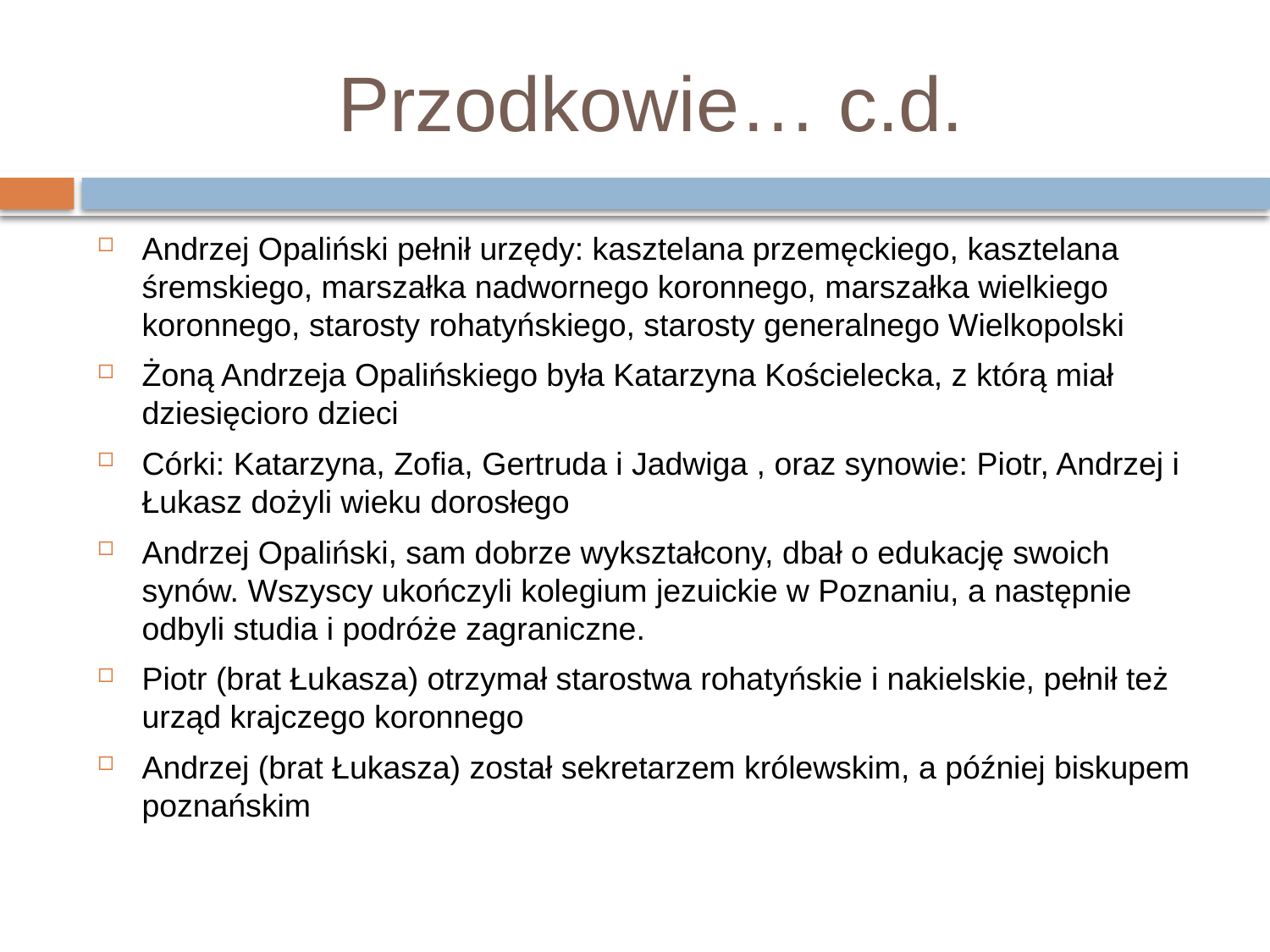

# Przodkowie… c.d.
Andrzej Opaliński pełnił urzędy: kasztelana przemęckiego, kasztelana śremskiego, marszałka nadwornego koronnego, marszałka wielkiego koronnego, starosty rohatyńskiego, starosty generalnego Wielkopolski
Żoną Andrzeja Opalińskiego była Katarzyna Kościelecka, z którą miał dziesięcioro dzieci
Córki: Katarzyna, Zofia, Gertruda i Jadwiga , oraz synowie: Piotr, Andrzej i Łukasz dożyli wieku dorosłego
Andrzej Opaliński, sam dobrze wykształcony, dbał o edukację swoich synów. Wszyscy ukończyli kolegium jezuickie w Poznaniu, a następnie odbyli studia i podróże zagraniczne.
Piotr (brat Łukasza) otrzymał starostwa rohatyńskie i nakielskie, pełnił też urząd krajczego koronnego
Andrzej (brat Łukasza) został sekretarzem królewskim, a później biskupem poznańskim